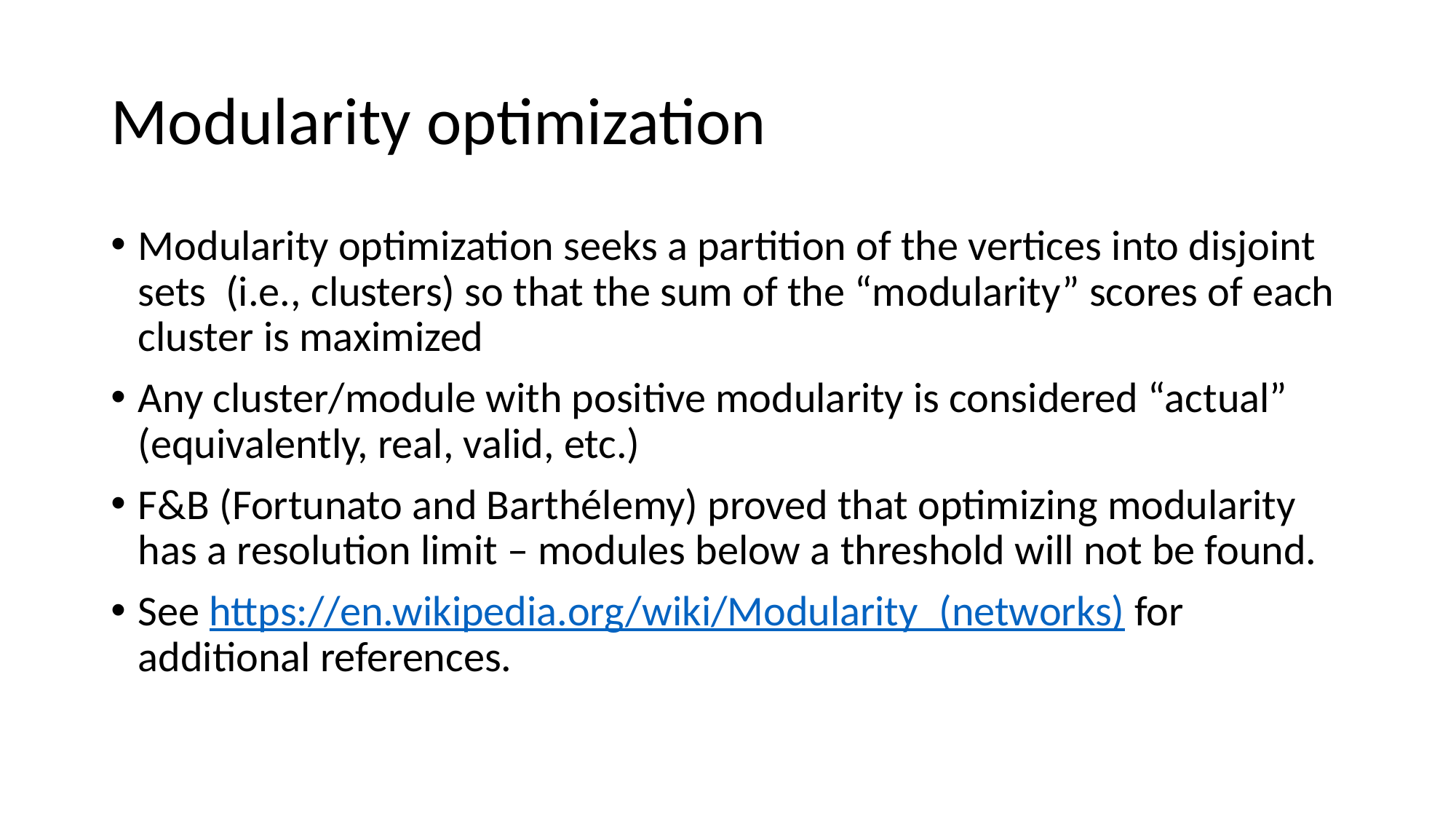

# Modularity optimization
Modularity optimization seeks a partition of the vertices into disjoint sets  (i.e., clusters) so that the sum of the “modularity” scores of each cluster is maximized
Any cluster/module with positive modularity is considered “actual” (equivalently, real, valid, etc.)
F&B (Fortunato and Barthélemy) proved that optimizing modularity has a resolution limit – modules below a threshold will not be found.
See https://en.wikipedia.org/wiki/Modularity_(networks) for additional references.